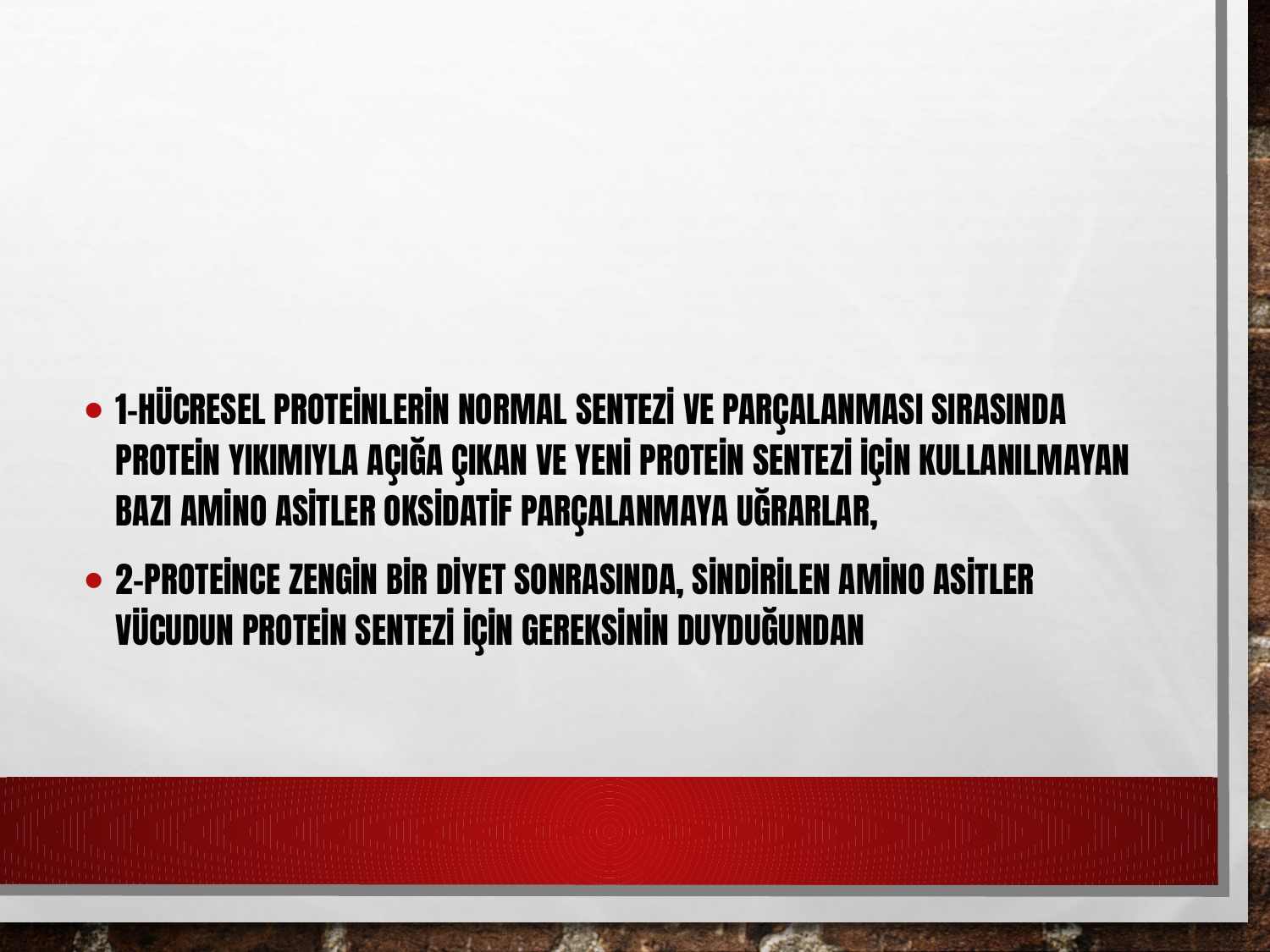

1-Hücresel proteinlerin normal sentezi ve parçalanması sırasında protein yıkımıyla açığa çıkan ve yeni protein sentezi için kullanılmayan bazı amino asitler oksidatif parçalanmaya uğrarlar,
2-Proteince zengin bir diyet sonrasında, sindirilen amino asitler vücudun protein sentezi için gereksinin duyduğundan